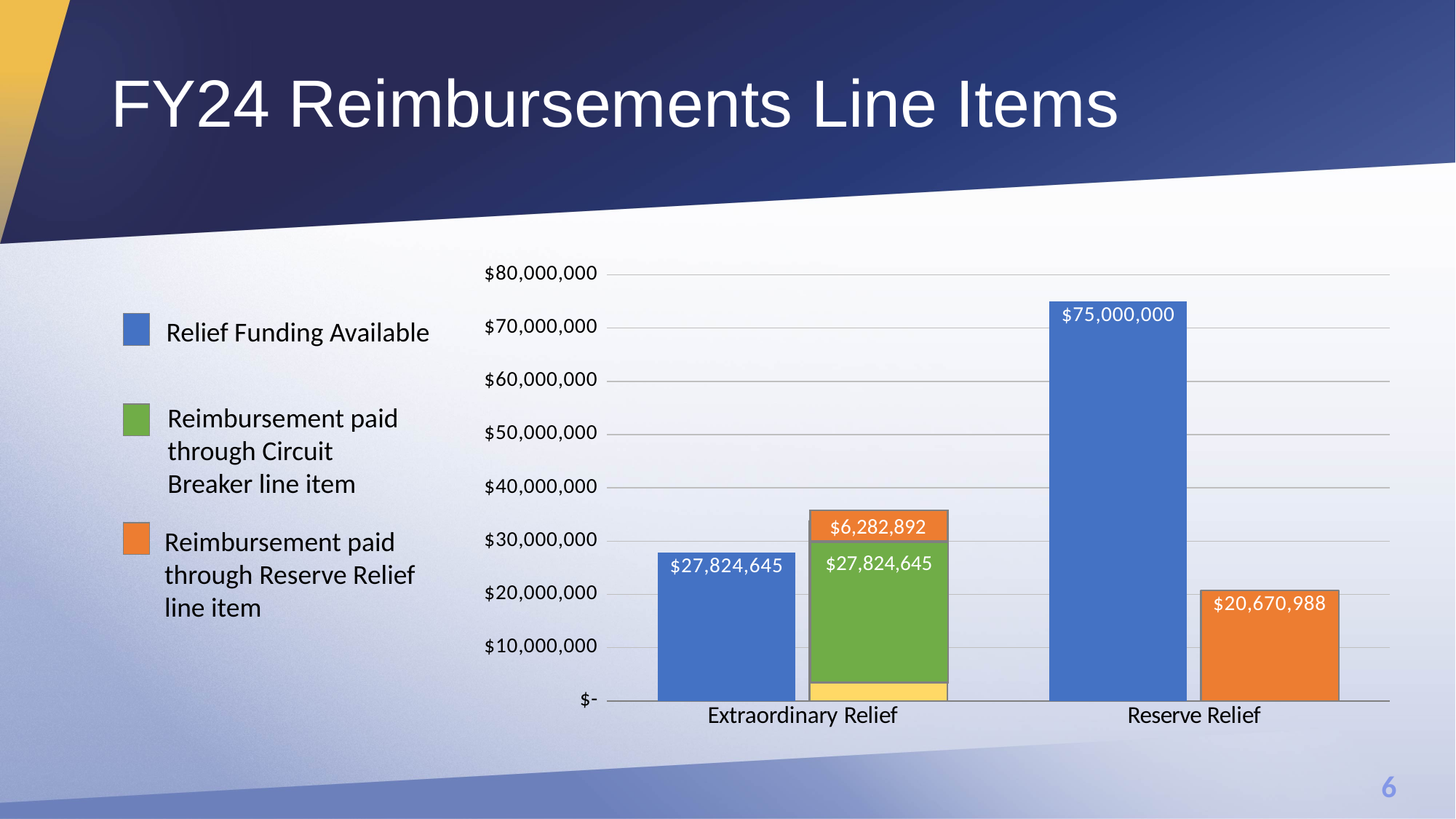

# FY24 Reimbursements Line Items

### Chart

| Category | Budget Available | Reimbursement Due |
|---|---|---|
| Extraordinary Relief | 27824645.0 | 33775581.0 |
| Reserve Relief | 75000000.0 | 20738328.0 |
$6,282,892

$27,824,645
Relief Funding Available

Reimbursement paid through Circuit Breaker line item

Reimbursement paid through Reserve Relief line item